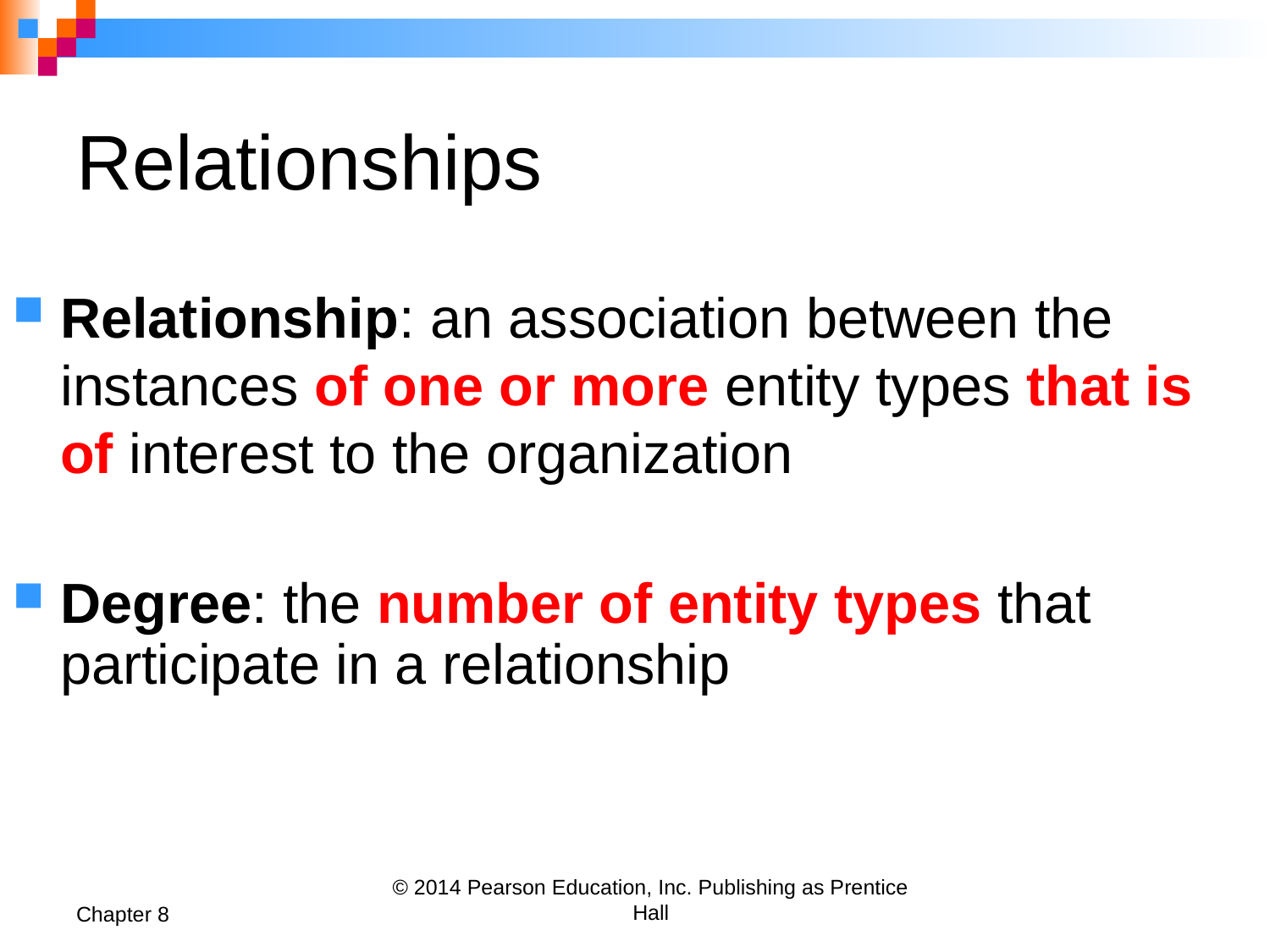

# Relationships
Relationship: an association between the instances of one or more entity types that is of interest to the organization

Degree: the number of entity types that participate in a relationship
Chapter 8
© 2014 Pearson Education, Inc. Publishing as Prentice Hall
27